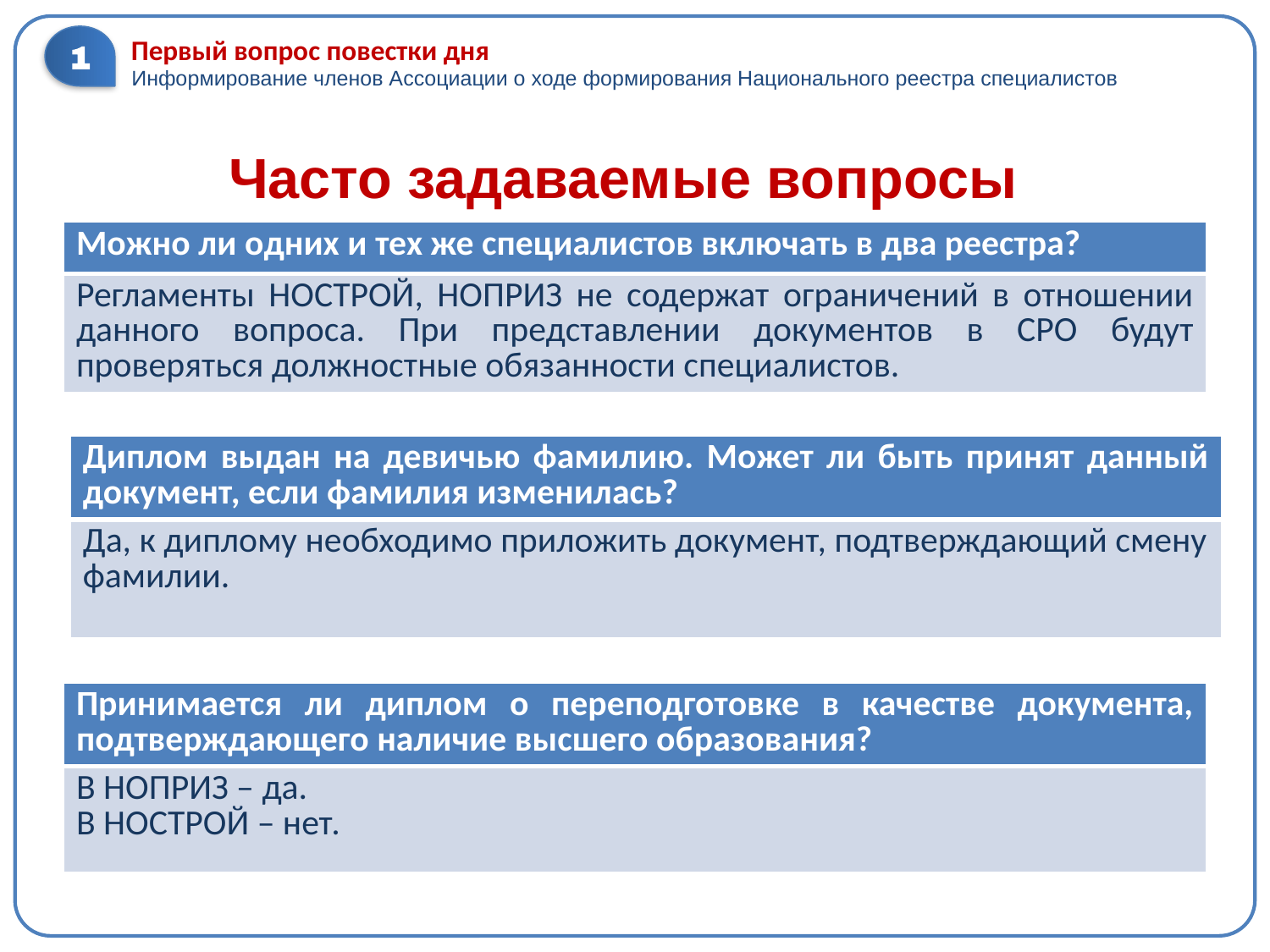

1
Первый вопрос повестки дня
Информирование членов Ассоциации о ходе формирования Национального реестра специалистов
# Часто задаваемые вопросы
| Можно ли одних и тех же специалистов включать в два реестра? |
| --- |
| Регламенты НОСТРОЙ, НОПРИЗ не содержат ограничений в отношении данного вопроса. При представлении документов в СРО будут проверяться должностные обязанности специалистов. |
| Диплом выдан на девичью фамилию. Может ли быть принят данный документ, если фамилия изменилась? |
| --- |
| Да, к диплому необходимо приложить документ, подтверждающий смену фамилии. |
| Принимается ли диплом о переподготовке в качестве документа, подтверждающего наличие высшего образования? |
| --- |
| В НОПРИЗ – да. В НОСТРОЙ – нет. |